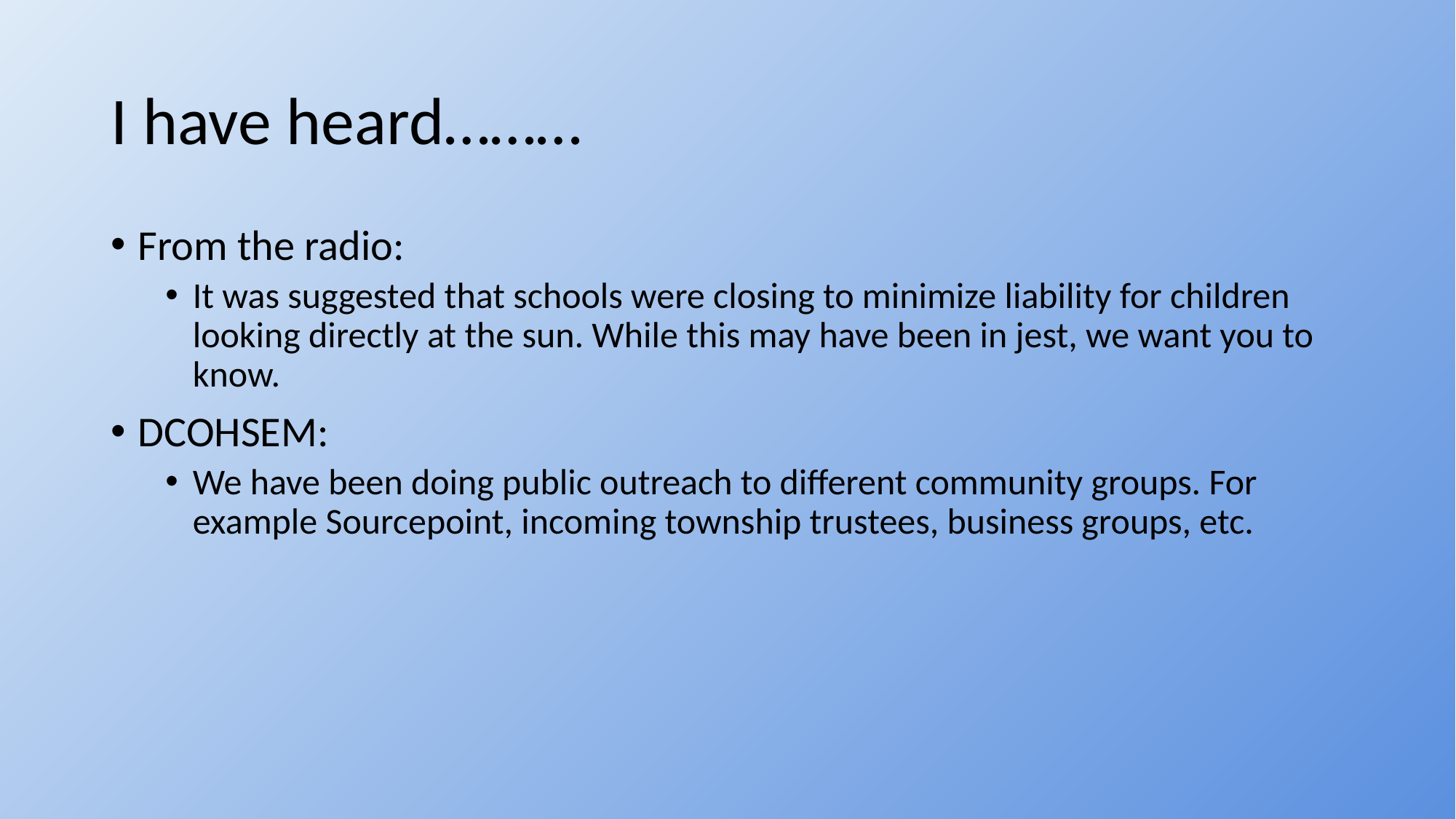

# I have heard………
From the radio:
It was suggested that schools were closing to minimize liability for children looking directly at the sun. While this may have been in jest, we want you to know.
DCOHSEM:
We have been doing public outreach to different community groups. For example Sourcepoint, incoming township trustees, business groups, etc.